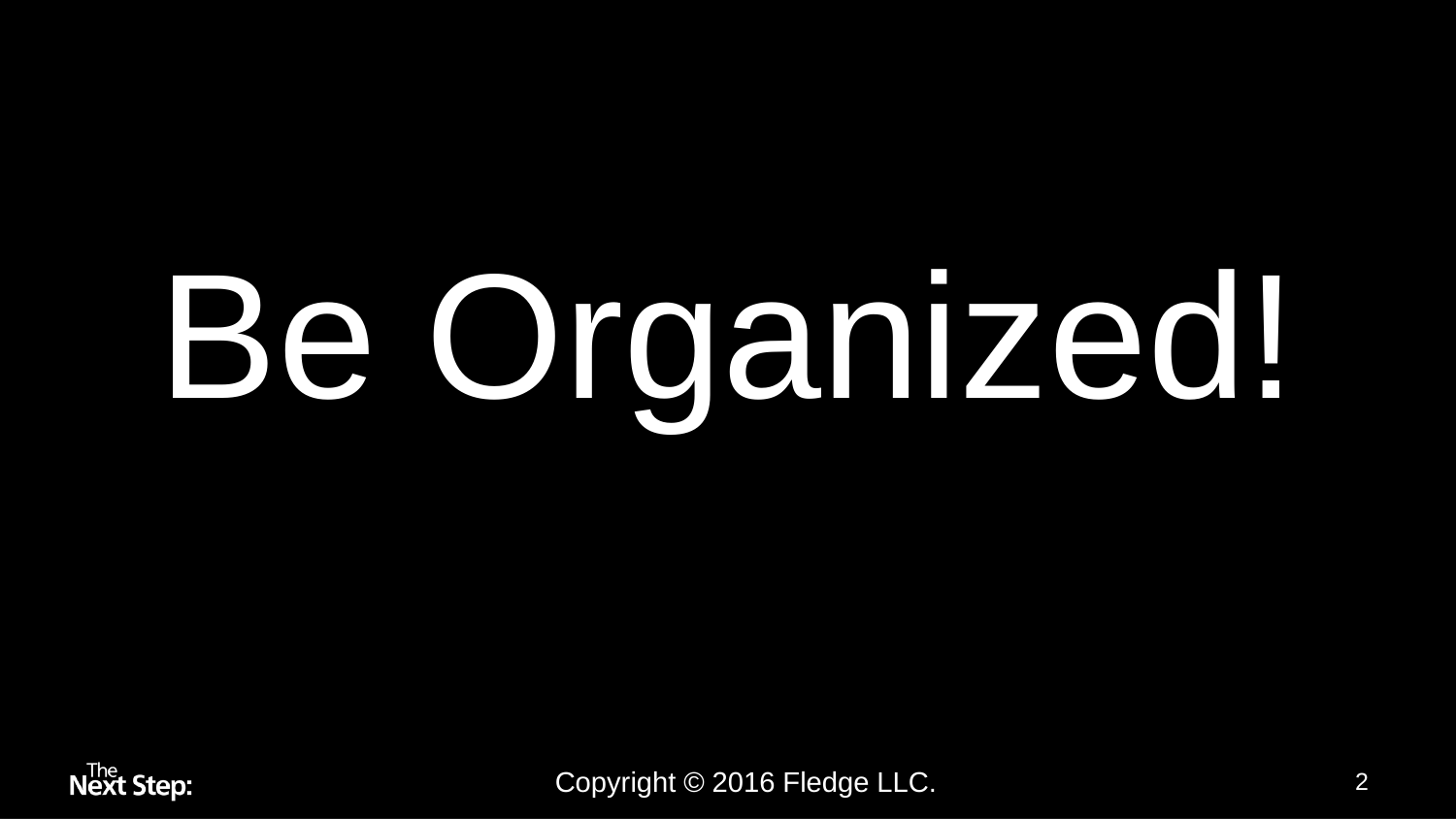

# Be Organized!
Copyright © 2016 Fledge LLC.
2